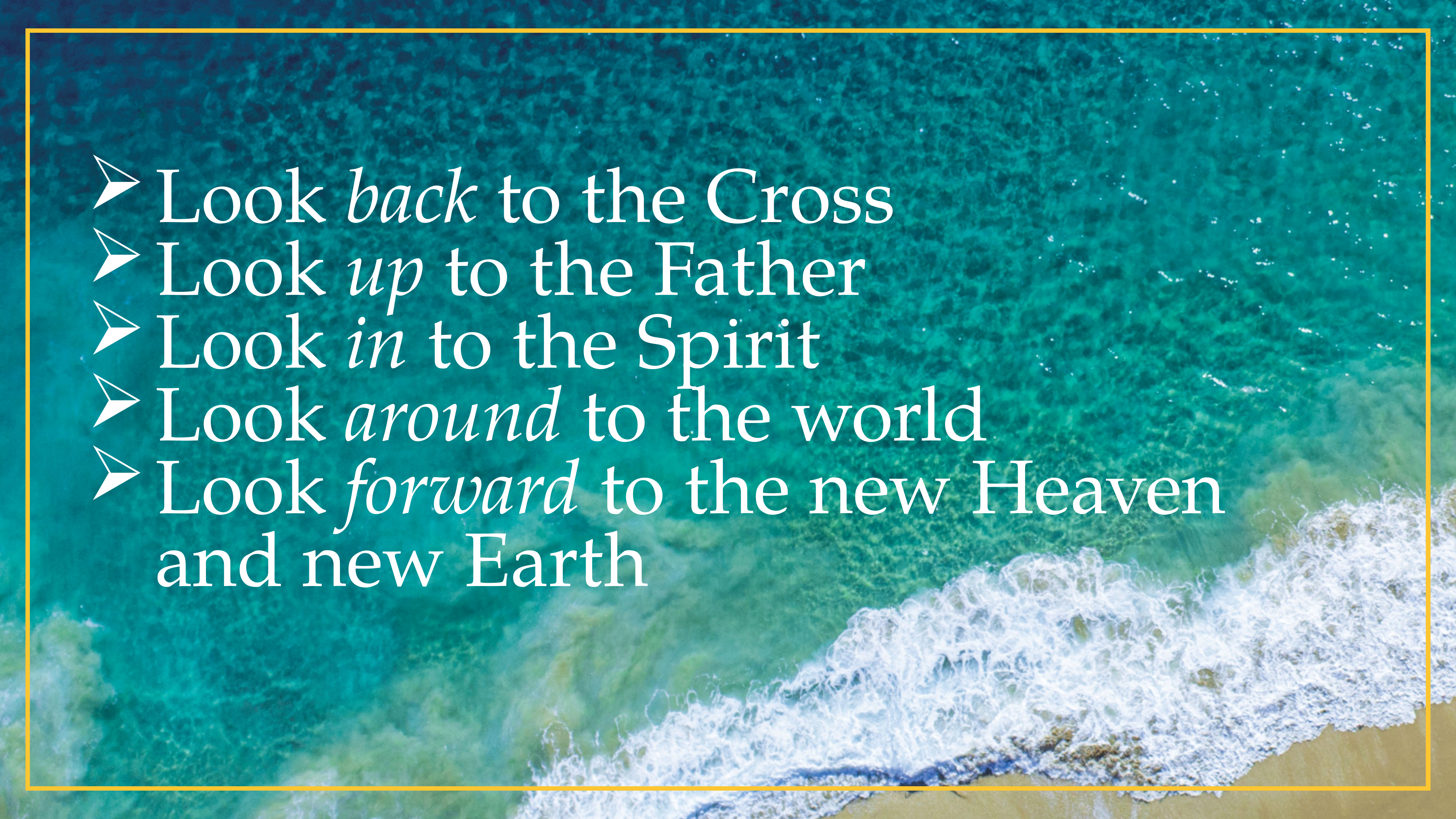

Look back to the Cross
Look up to the Father
Look in to the Spirit
Look around to the world
Look forward to the new Heaven and new Earth